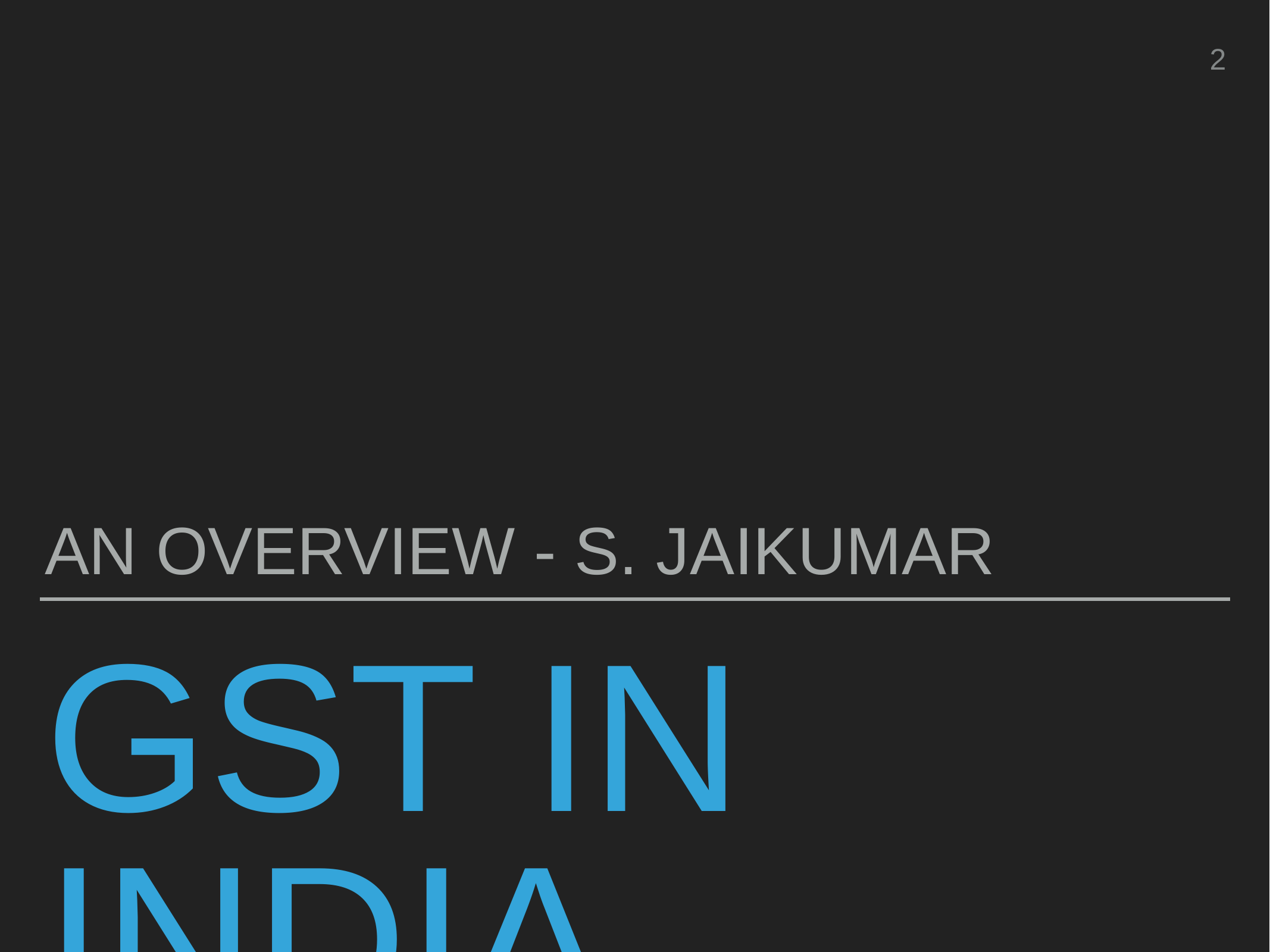

2
an overview - s. jaikumar
# GST in india